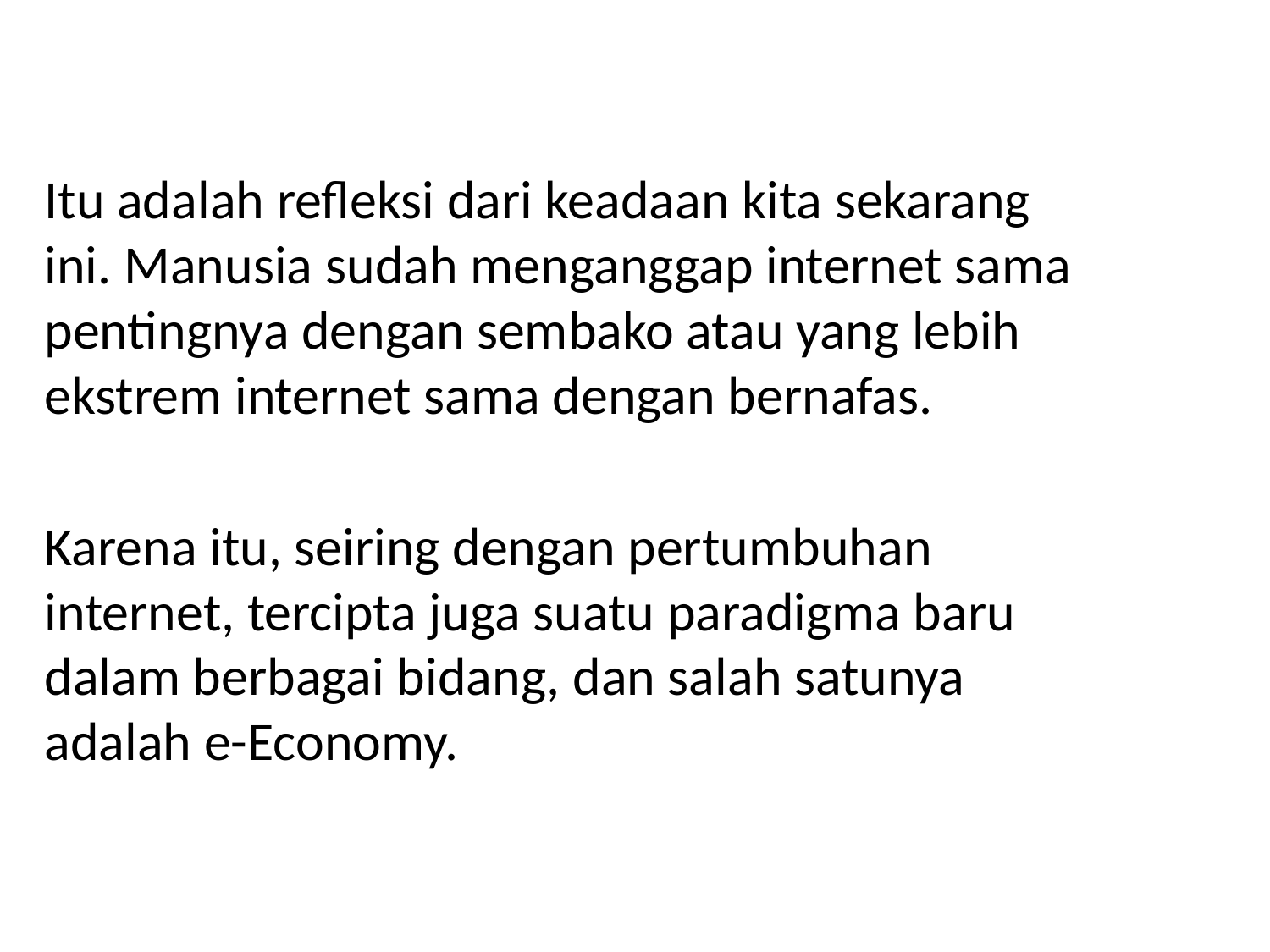

Itu adalah refleksi dari keadaan kita sekarang ini. Manusia sudah menganggap internet sama pentingnya dengan sembako atau yang lebih ekstrem internet sama dengan bernafas.

Karena itu, seiring dengan pertumbuhan internet, tercipta juga suatu paradigma baru dalam berbagai bidang, dan salah satunya adalah e-Economy.